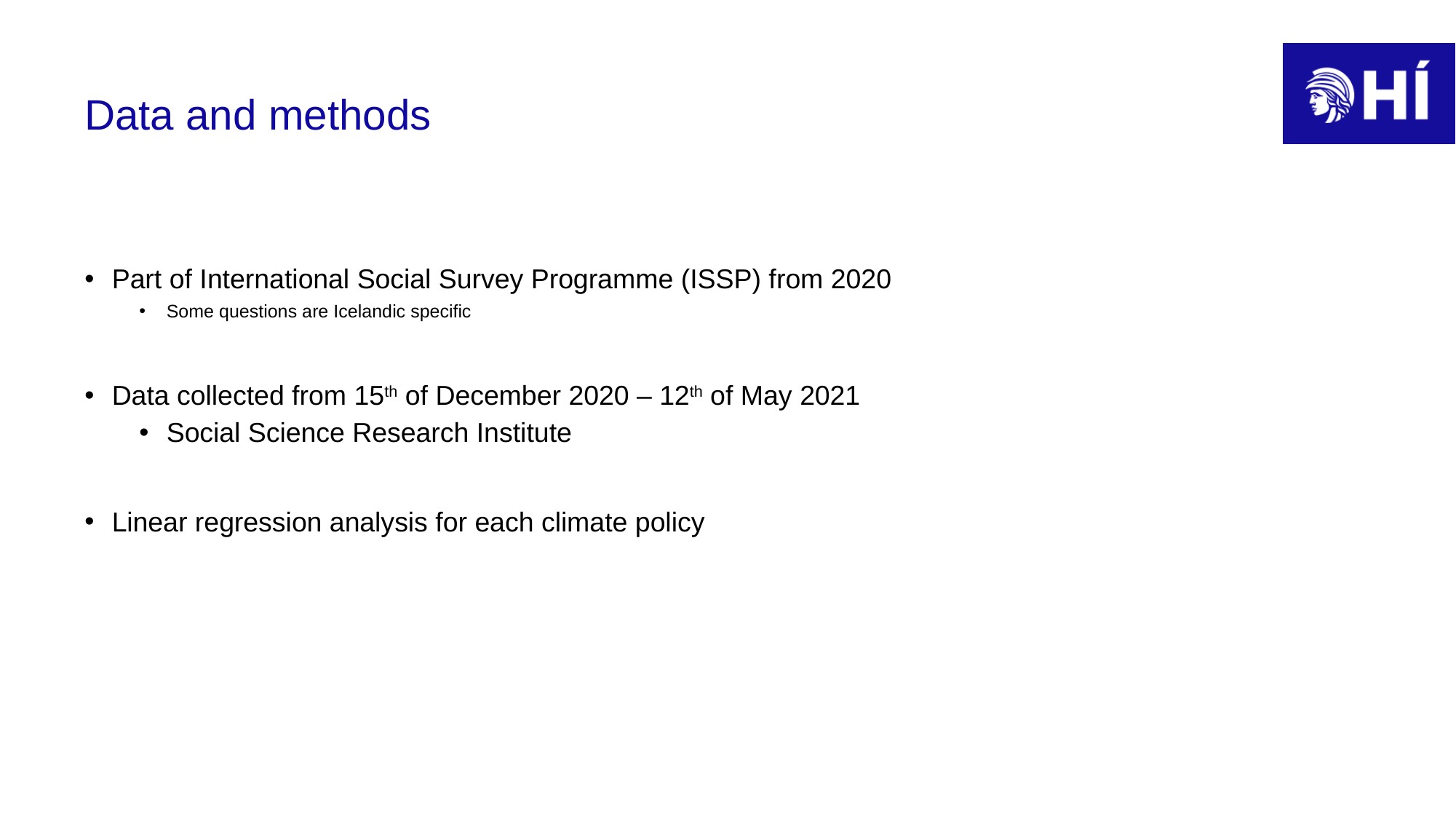

# Data and methods

Part of International Social Survey Programme (ISSP) from 2020
Some questions are Icelandic specific

Data collected from 15th of December 2020 – 12th of May 2021
Social Science Research Institute

Linear regression analysis for each climate policy